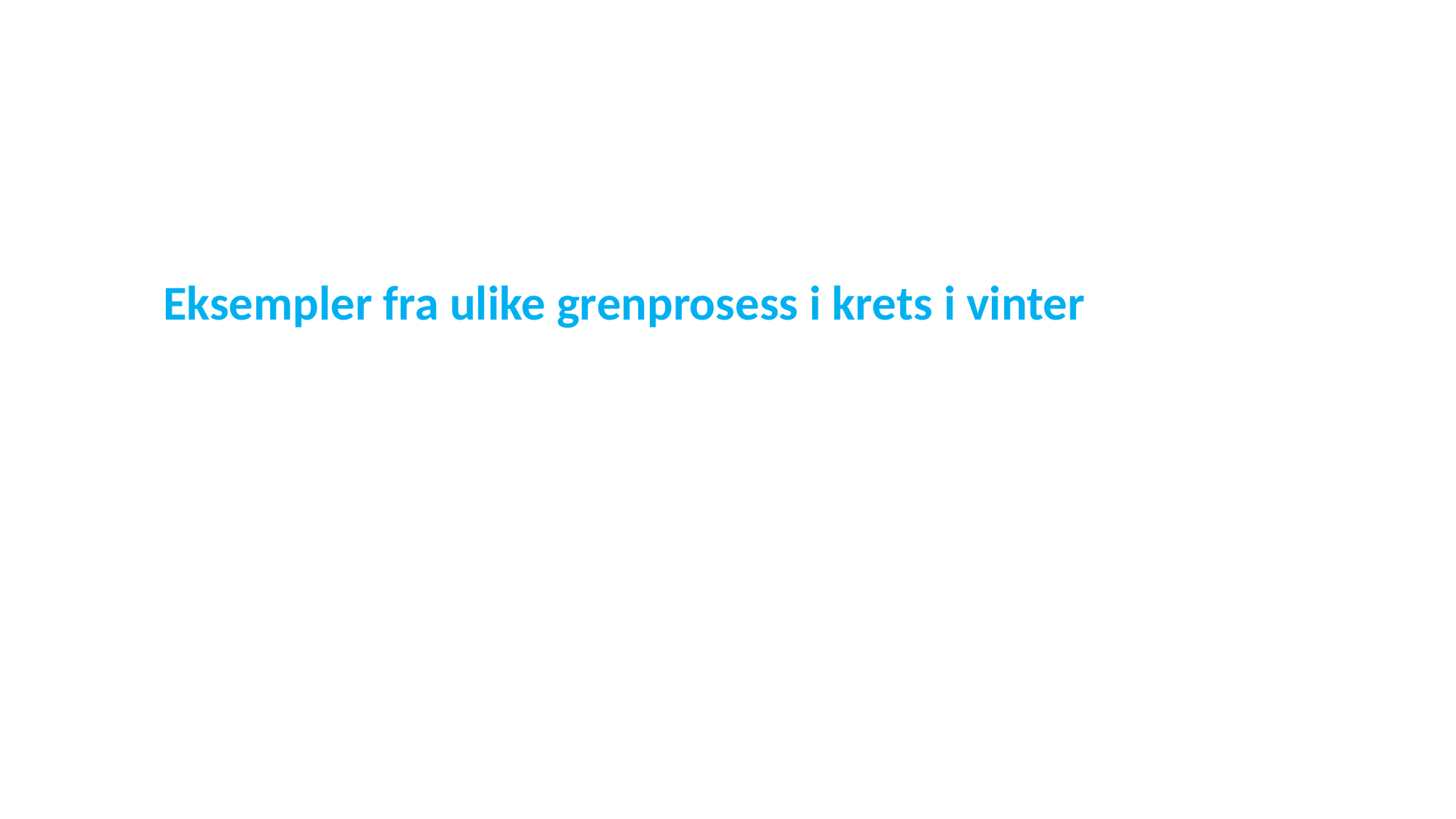

Eksempler fra ulike grenprosess i krets i vinter